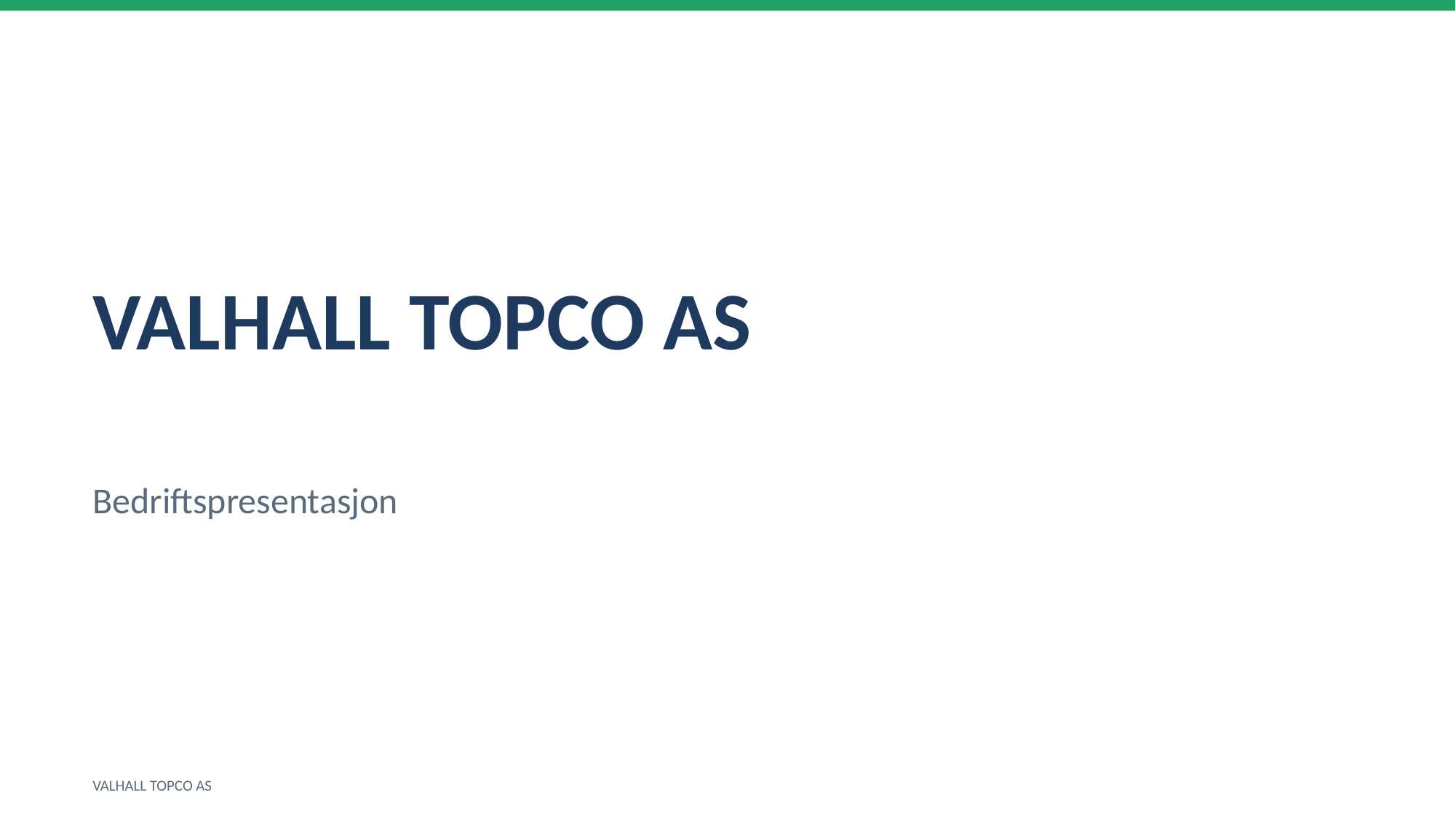

VALHALL TOPCO AS
Bedriftspresentasjon
VALHALL TOPCO AS